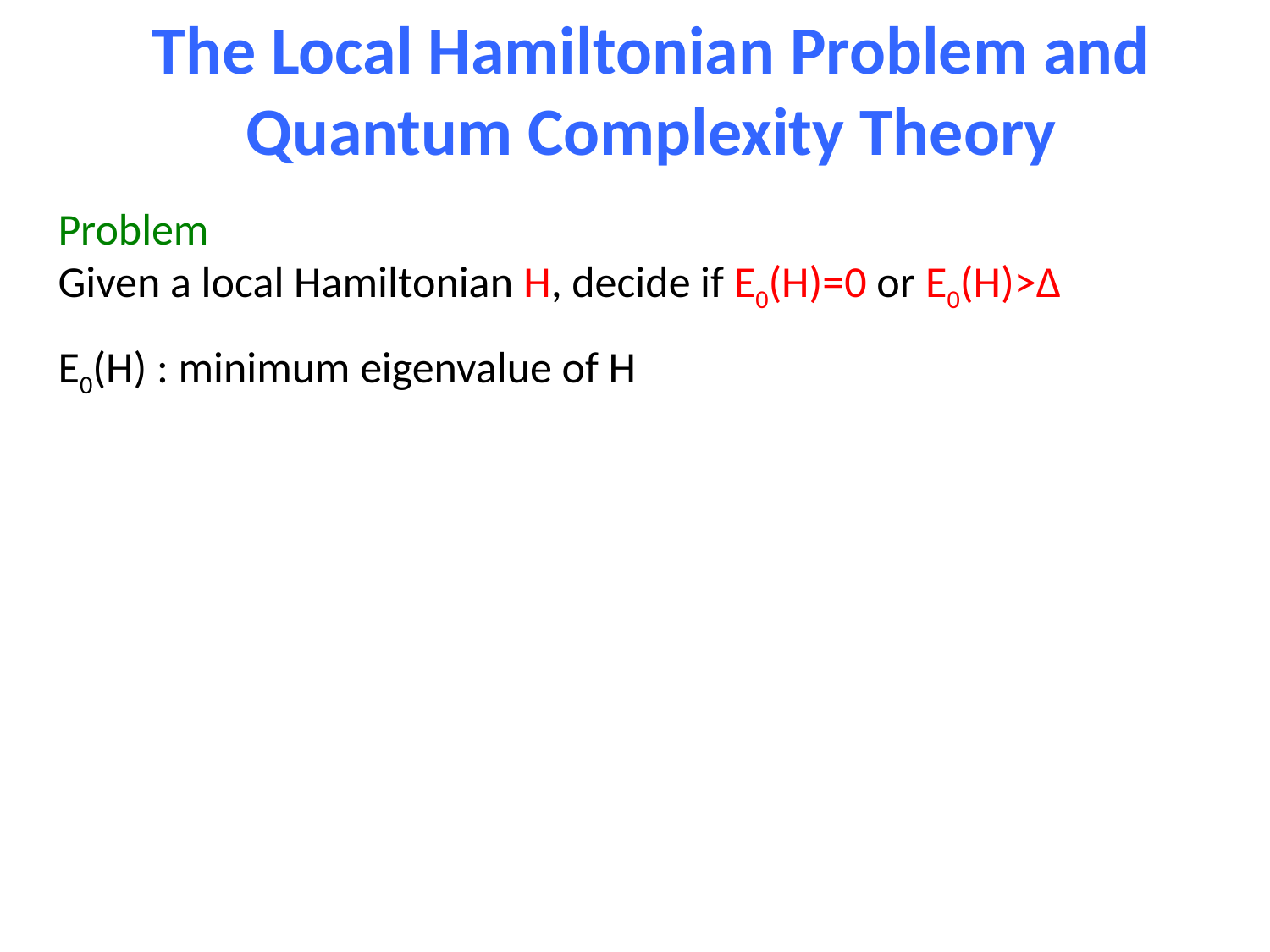

The Local Hamiltonian Problem and Quantum Complexity Theory
Problem
Given a local Hamiltonian H, decide if E0(H)=0 or E0(H)>Δ

E0(H) : minimum eigenvalue of H